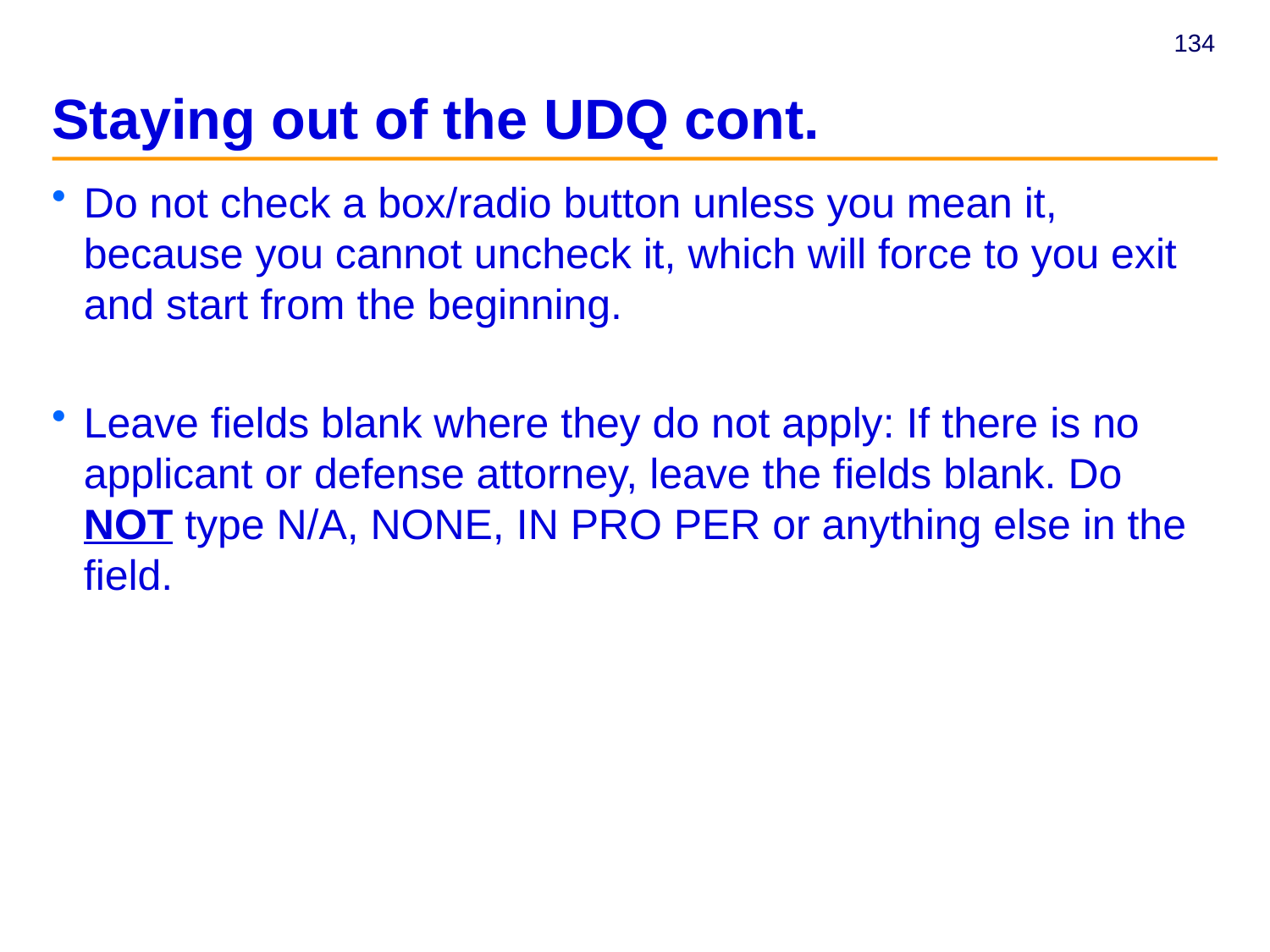

# Staying out of the UDQ cont.
Do not check a box/radio button unless you mean it, because you cannot uncheck it, which will force to you exit and start from the beginning.

Leave fields blank where they do not apply: If there is no applicant or defense attorney, leave the fields blank. Do NOT type N/A, NONE, IN PRO PER or anything else in the field.